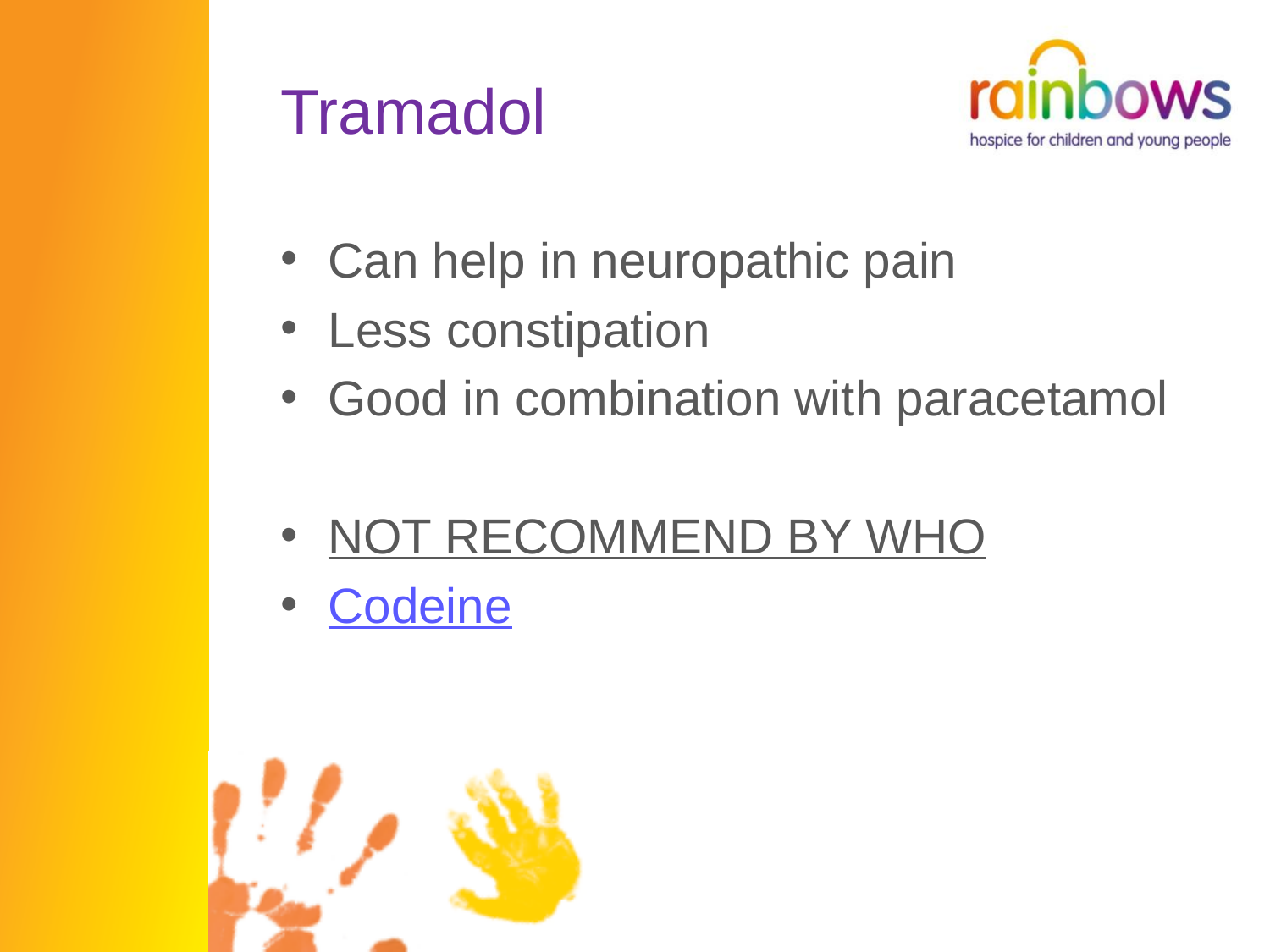

# Tramadol
Can help in neuropathic pain
Less constipation
Good in combination with paracetamol

NOT RECOMMEND BY WHO
Codeine